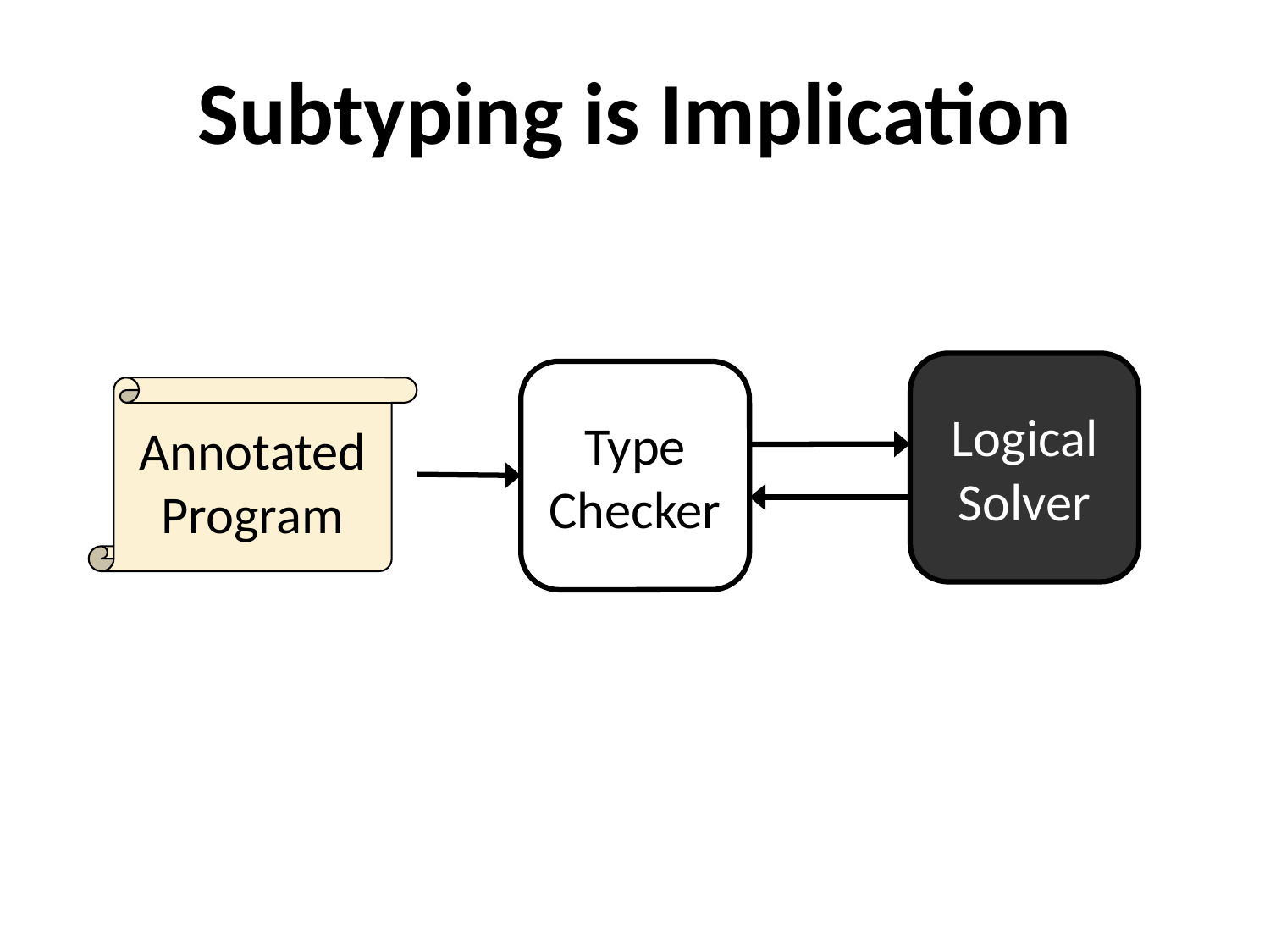

# Subtyping is Implication
Logical
Solver
Type
Checker
Annotated
Program
17